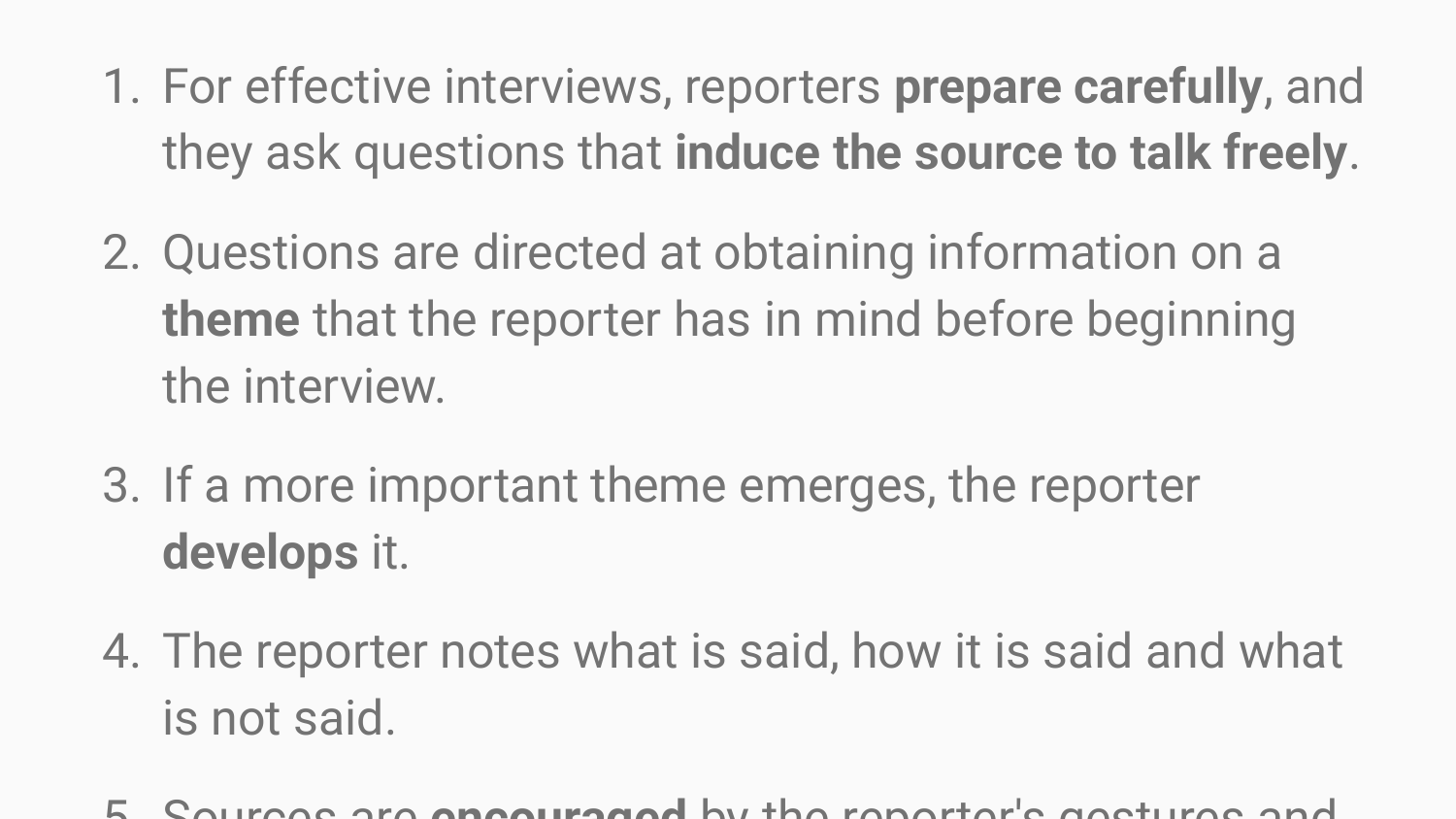

For effective interviews, reporters prepare carefully, and they ask questions that induce the source to talk freely.
Questions are directed at obtaining information on a theme that the reporter has in mind before beginning the interview.
If a more important theme emerges, the reporter develops it.
The reporter notes what is said, how it is said and what is not said.
Sources are encouraged by the reporter's gestures and facial expressions to keep talking.